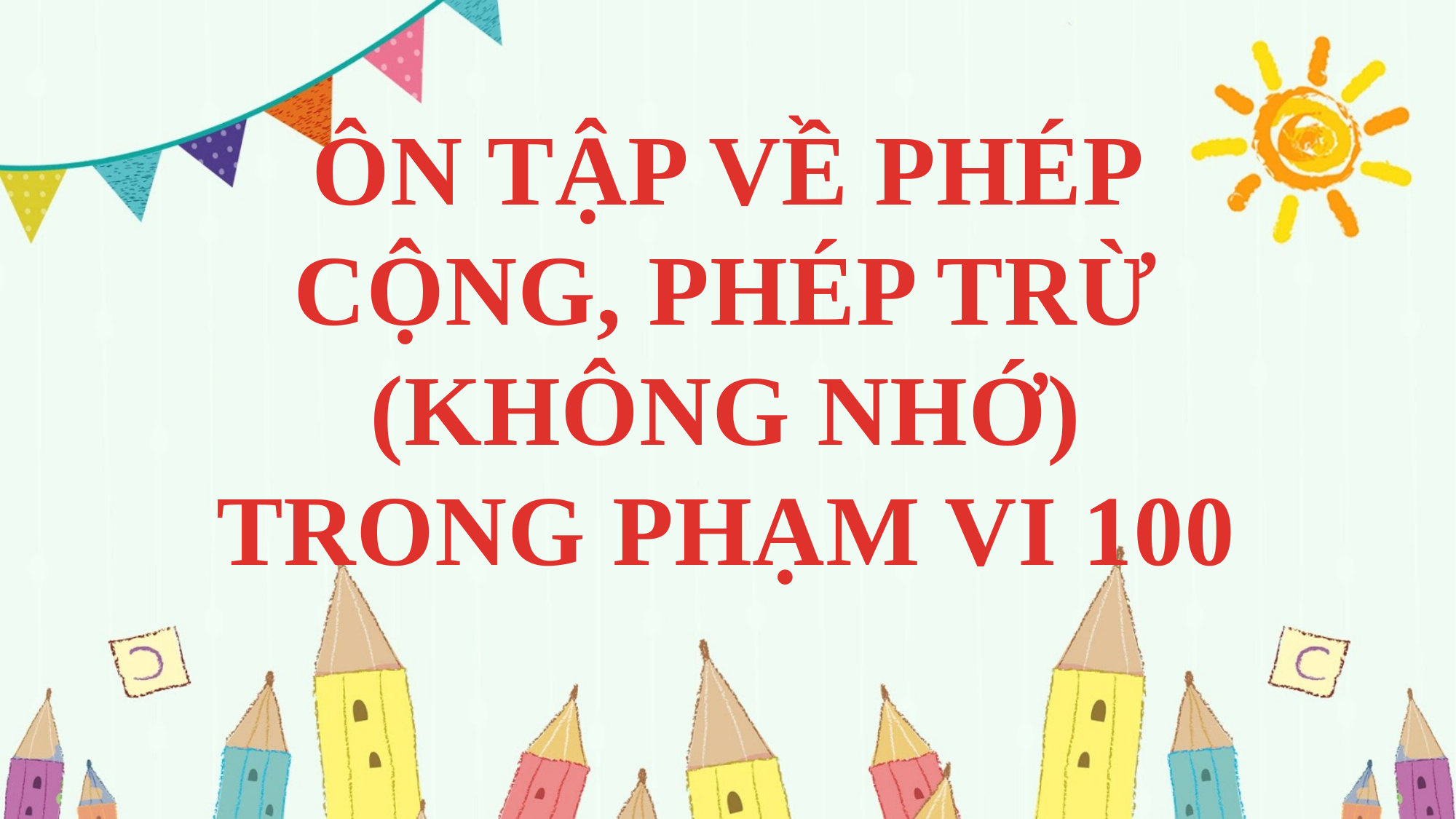

ÔN TẬP VỀ PHÉP CỘNG, PHÉP TRỪ (KHÔNG NHỚ) TRONG PHẠM VI 100